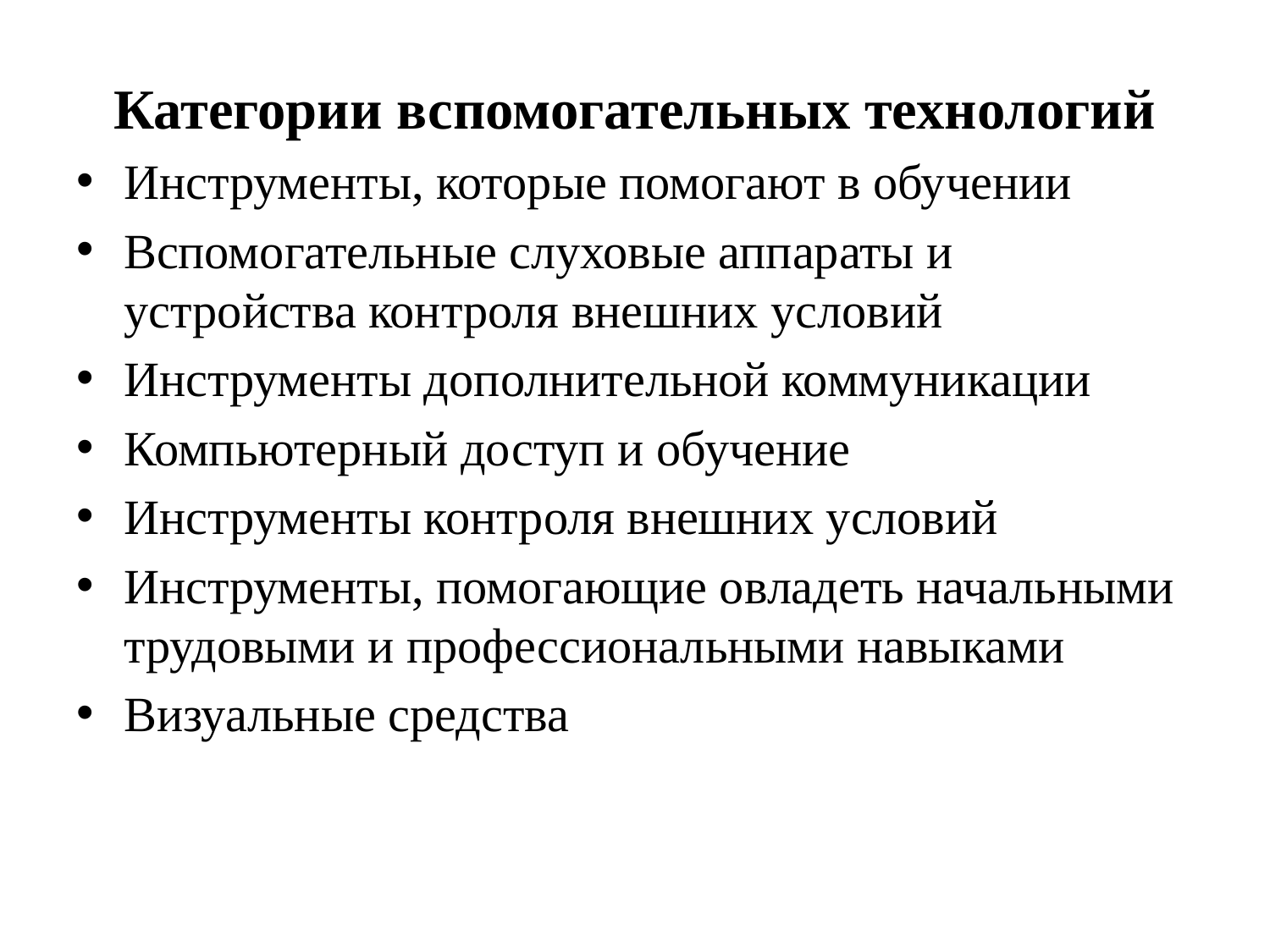

Категории вспомогательных технологий
Инструменты, которые помогают в обучении
Вспомогательные слуховые аппараты и устройства контроля внешних условий
Инструменты дополнительной коммуникации
Компьютерный доступ и обучение
Инструменты контроля внешних условий
Инструменты, помогающие овладеть начальными трудовыми и профессиональными навыками
Визуальные средства